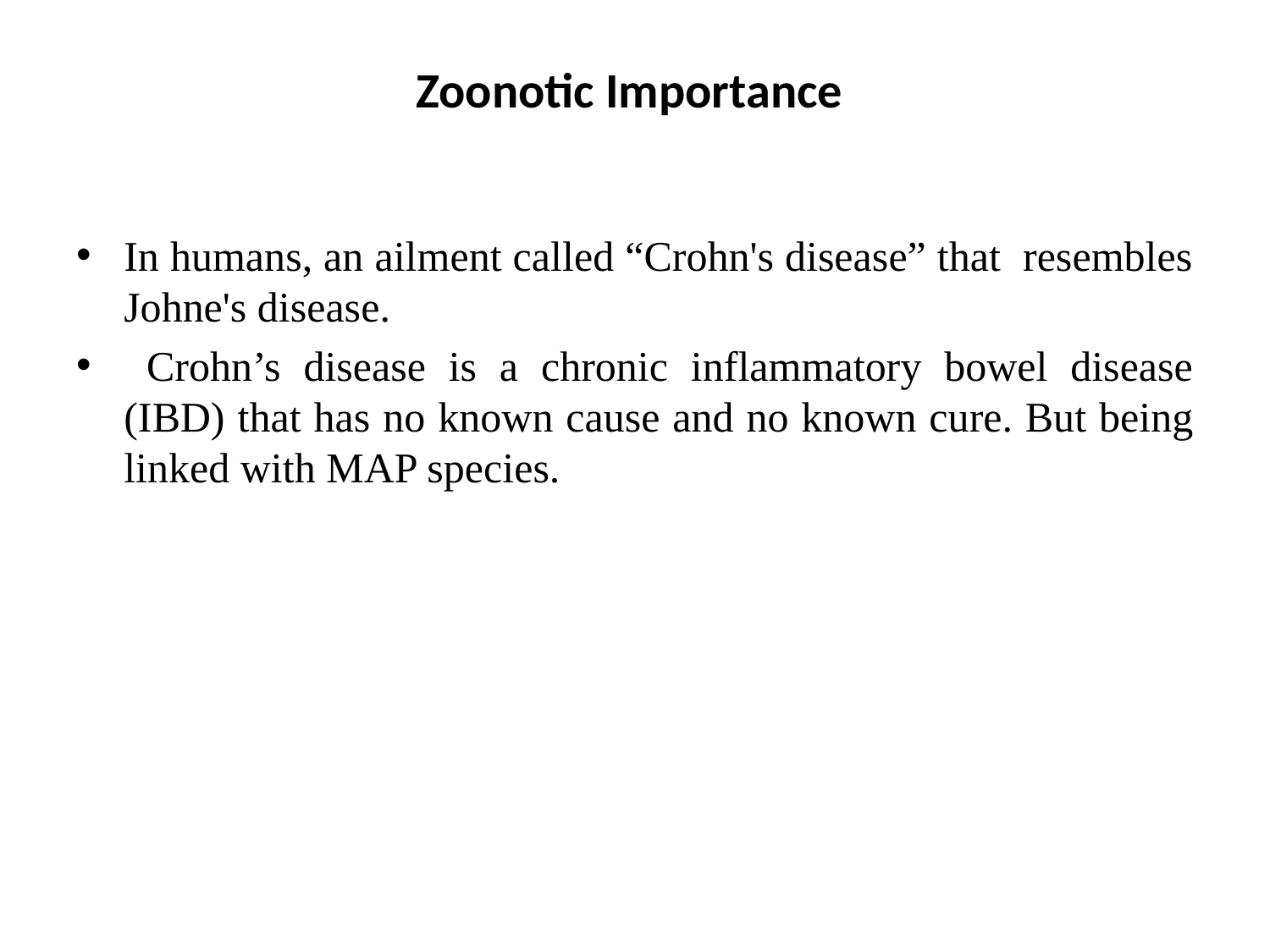

# Zoonotic Importance
In humans, an ailment called “Crohn's disease” that  resembles Johne's disease.
 Crohn’s disease is a chronic inflammatory bowel disease (IBD) that has no known cause and no known cure. But being linked with MAP species.